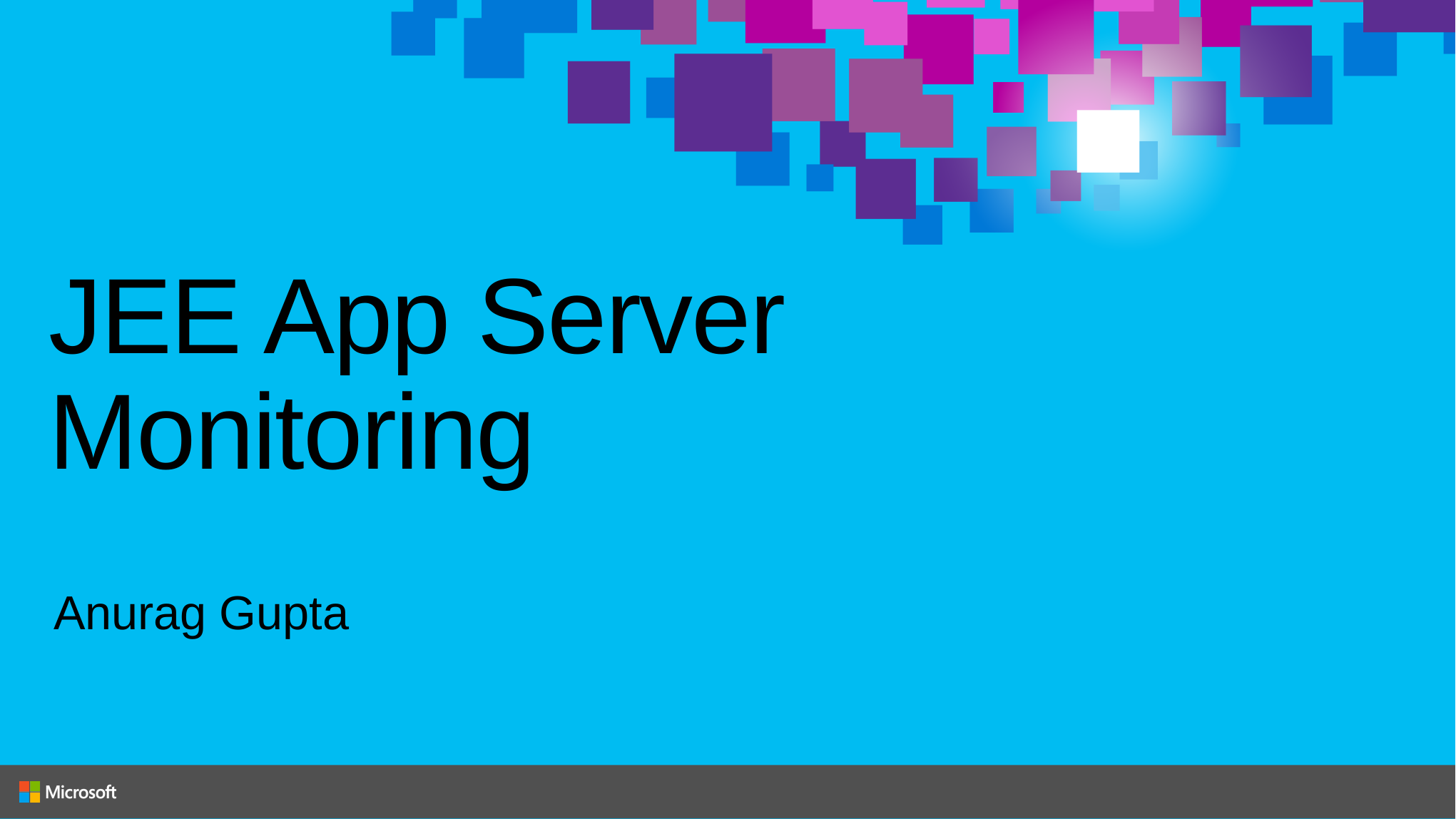

# JEE App Server Monitoring
Anurag Gupta